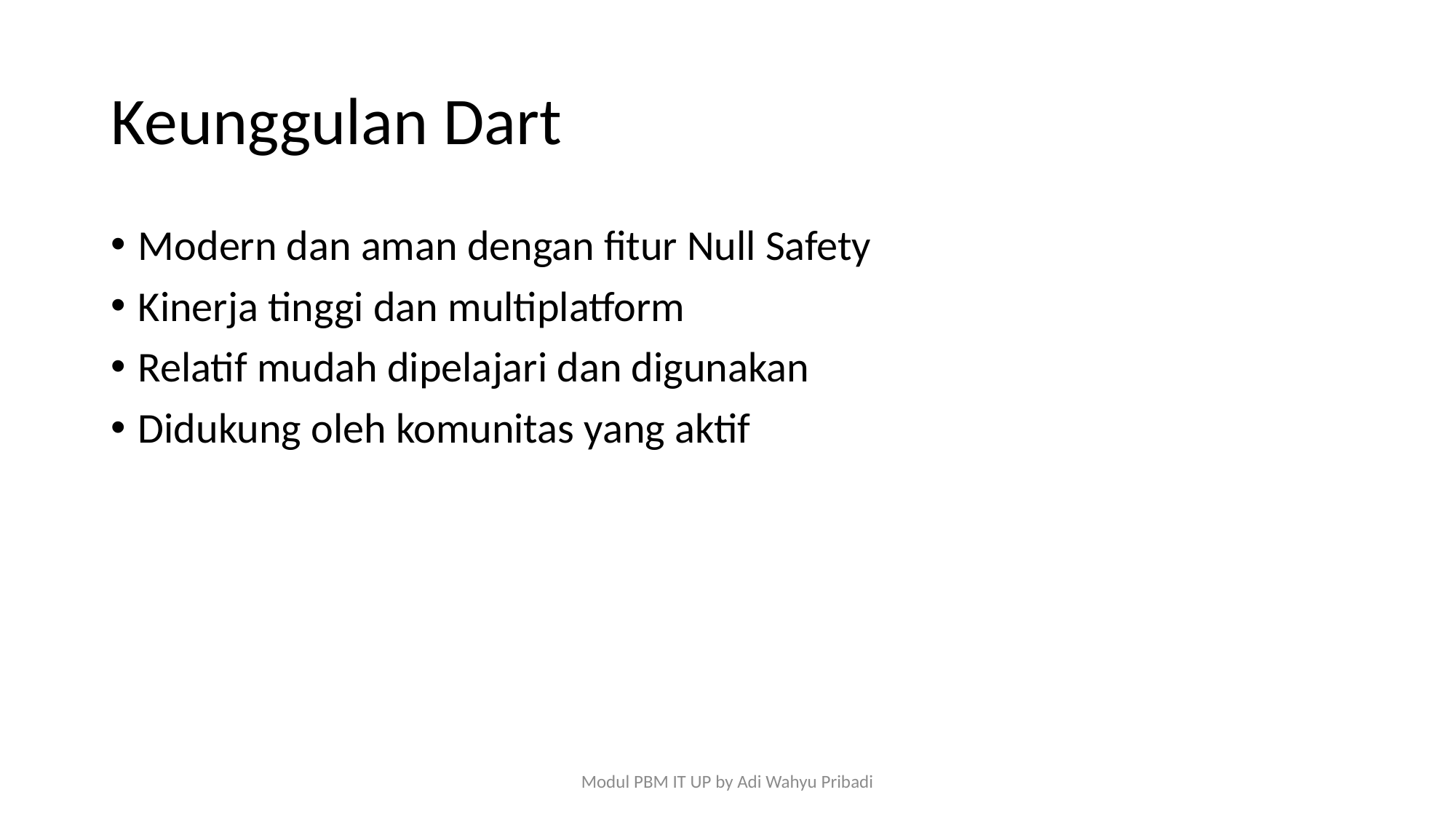

# Keunggulan Dart
Modern dan aman dengan fitur Null Safety
Kinerja tinggi dan multiplatform
Relatif mudah dipelajari dan digunakan
Didukung oleh komunitas yang aktif
Modul PBM IT UP by Adi Wahyu Pribadi